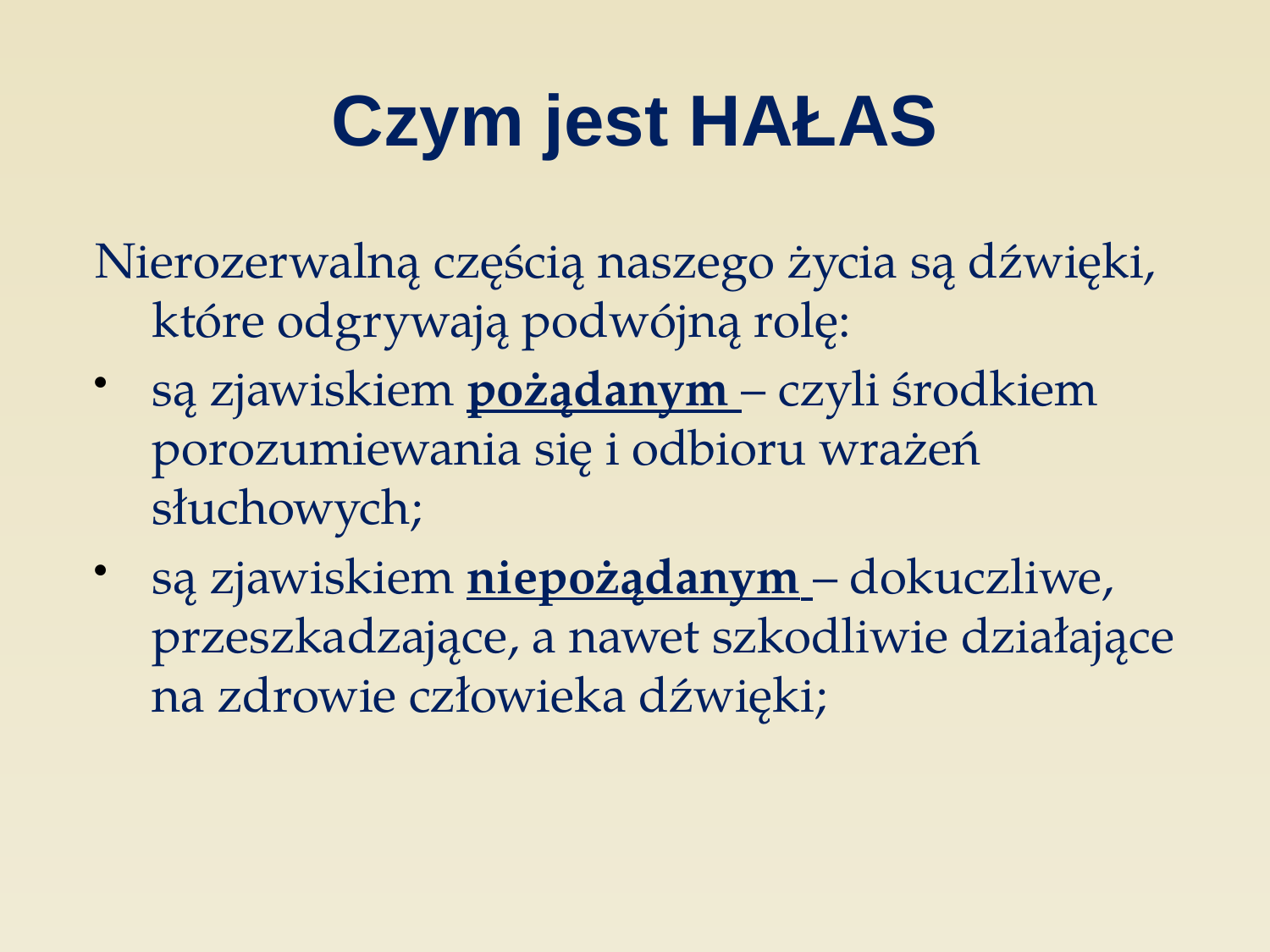

# Czym jest HAŁAS
Nierozerwalną częścią naszego życia są dźwięki, które odgrywają podwójną rolę:
są zjawiskiem pożądanym – czyli środkiem porozumiewania się i odbioru wrażeń słuchowych;
są zjawiskiem niepożądanym – dokuczliwe, przeszkadzające, a nawet szkodliwie działające na zdrowie człowieka dźwięki;